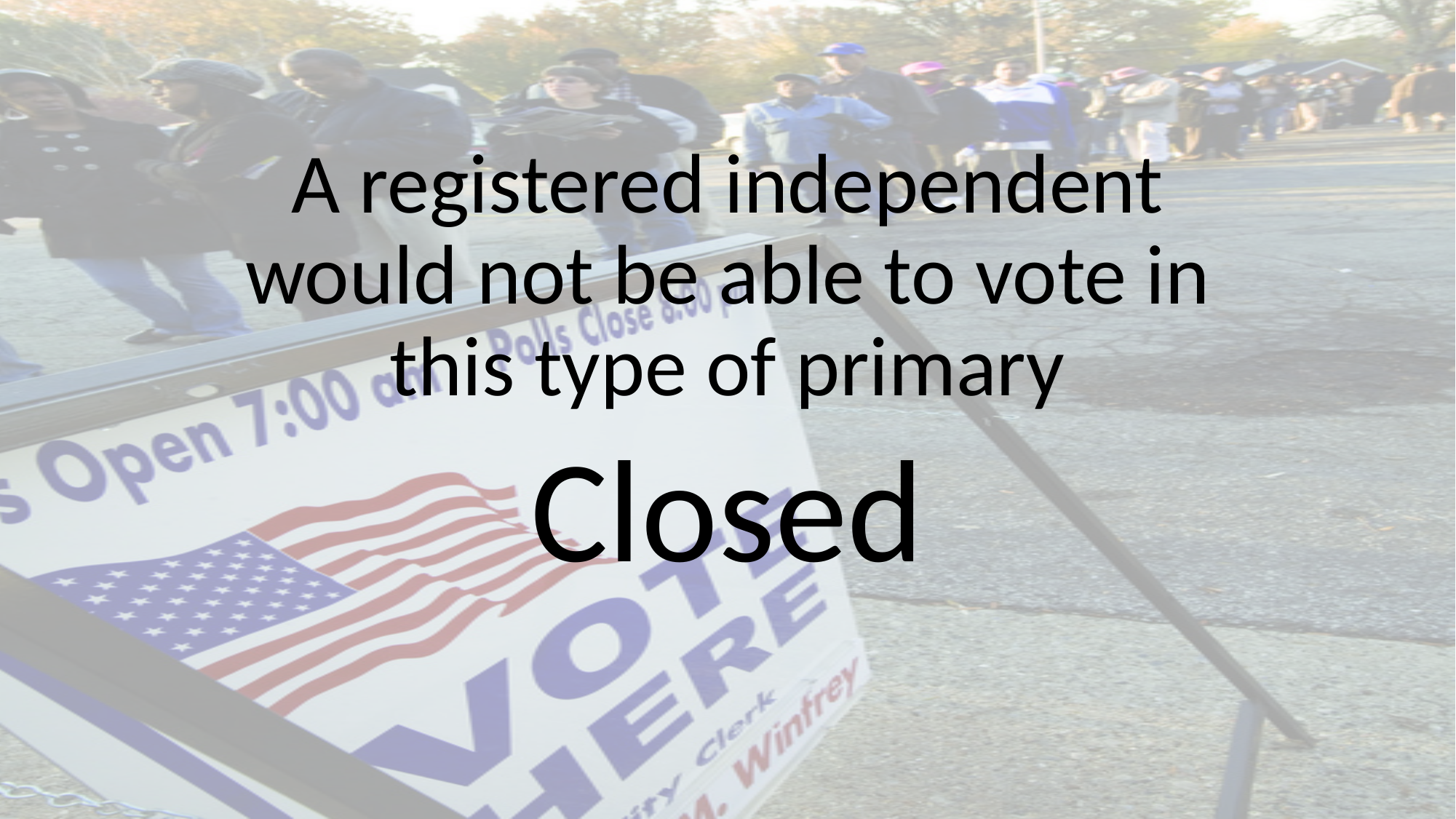

# A registered independent would not be able to vote in this type of primary
Closed